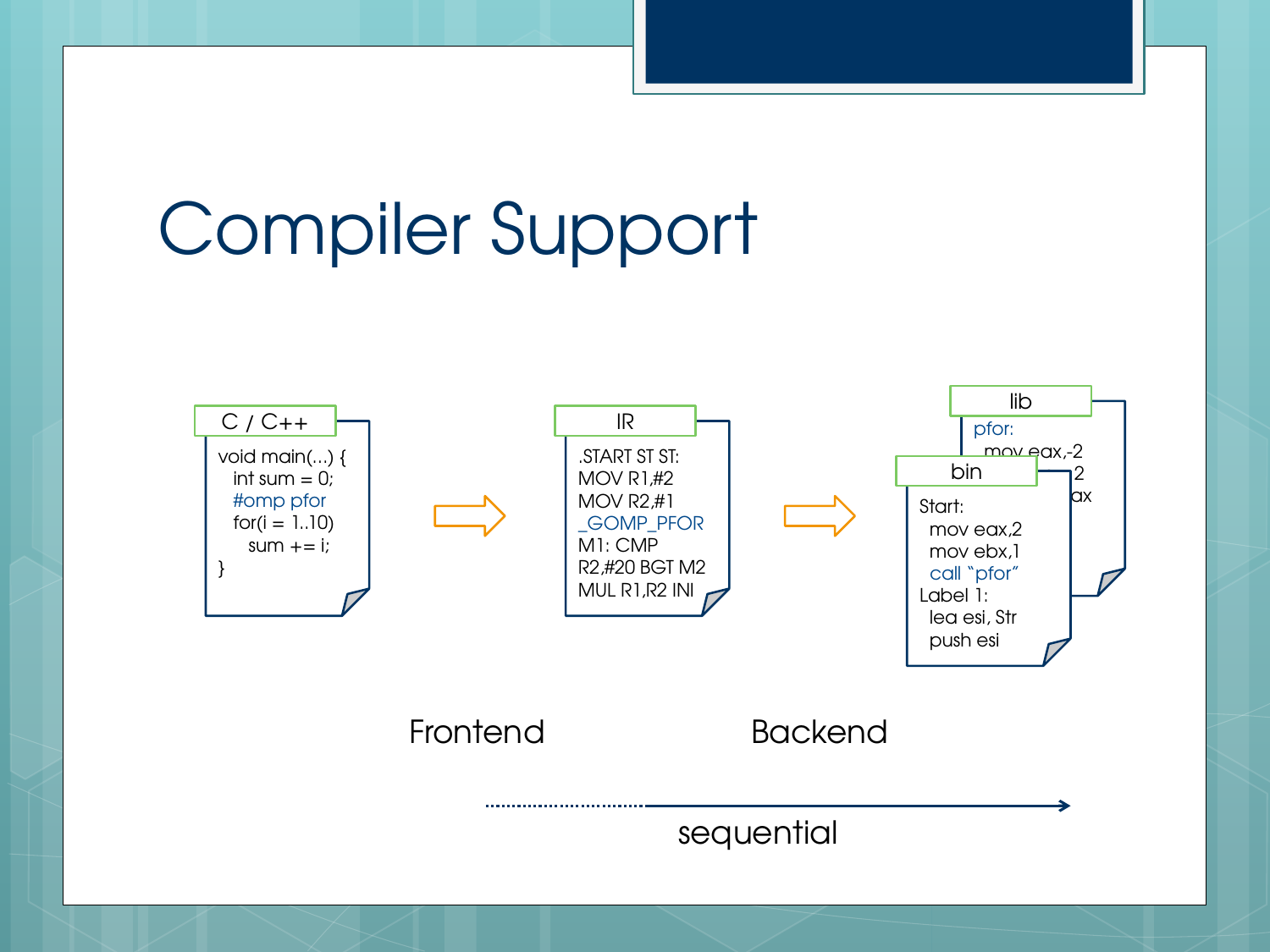

# Compiler Support
lib

pfor:
  mov eax,-2
  cmp eax, 2
  xor eax, eax
  ...

C / C++

void main(…) {
   int sum = 0;
   #omp pfor
   for(i = 1..10)
      sum += i;
}

IR

.START ST ST: MOV R1,#2 MOV R2,#1
_GOMP_PFOR
M1: CMP R2,#20 BGT M2 MUL R1,R2 INI
bin

Start:
  mov eax,2
  mov ebx,1
  call “pfor”
Label 1:
  lea esi, Str
  push esi

Frontend
Backend
sequential